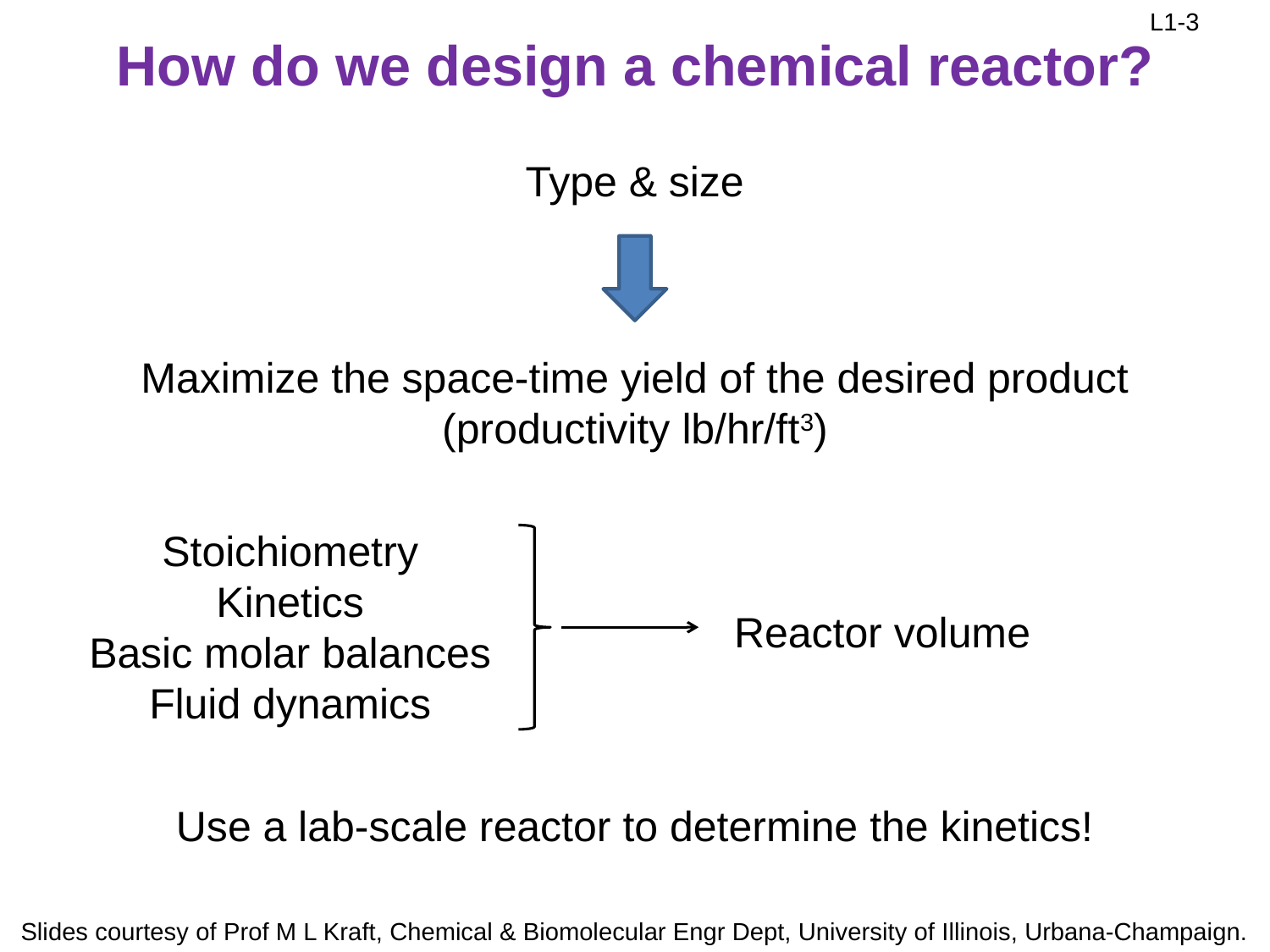

# How do we design a chemical reactor?
Type & size

Maximize the space-time yield of the desired product (productivity lb/hr/ft3)
Stoichiometry
Kinetics
Basic molar balances
Fluid dynamics

Reactor volume
Use a lab-scale reactor to determine the kinetics!